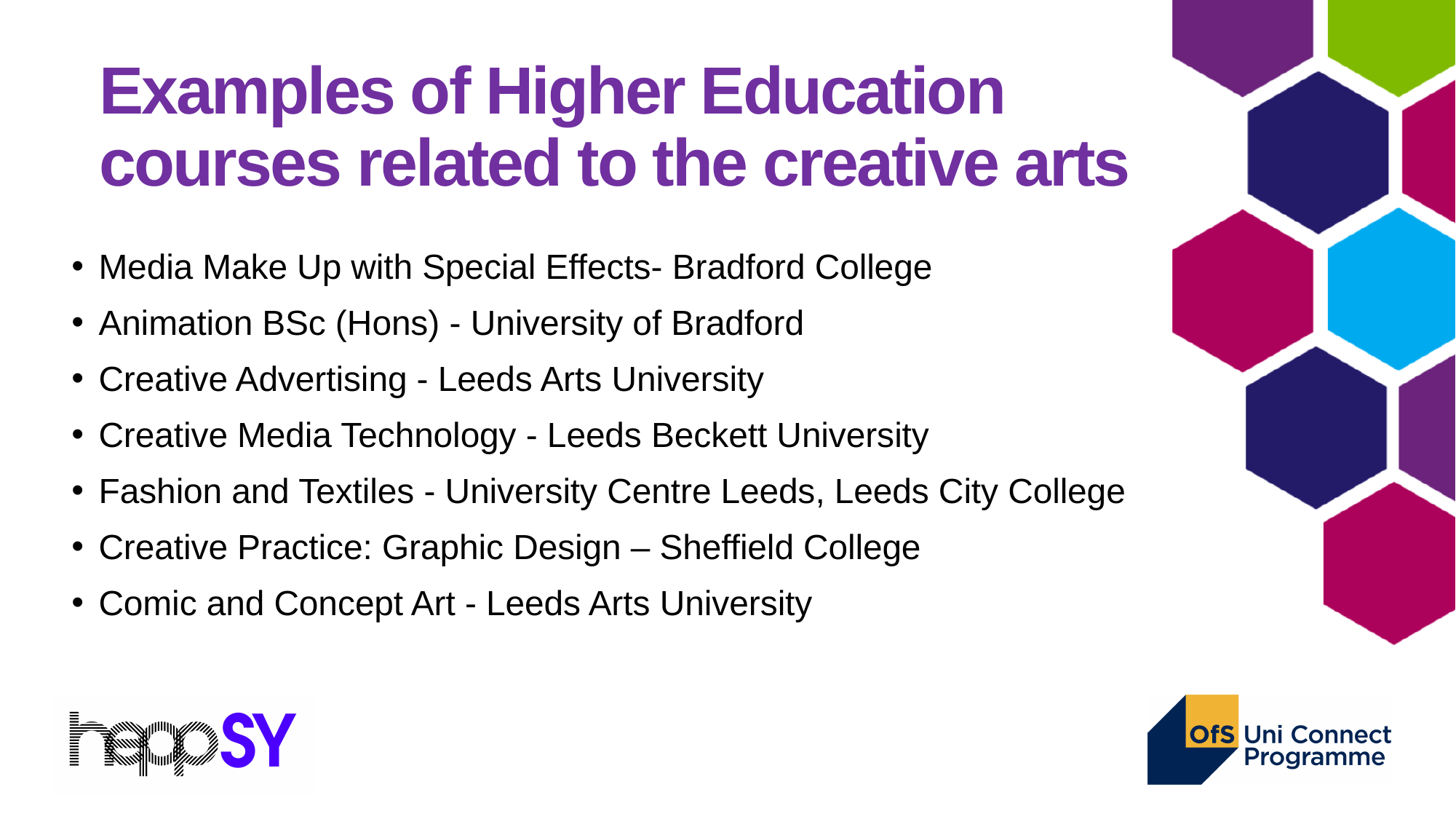

# Examples of Higher Education courses related to the creative arts
Media Make Up with Special Effects- Bradford College
Animation BSc (Hons) - University of Bradford
Creative Advertising - Leeds Arts University
Creative Media Technology - Leeds Beckett University
Fashion and Textiles - University Centre Leeds, Leeds City College
Creative Practice: Graphic Design – Sheffield College
Comic and Concept Art - Leeds Arts University